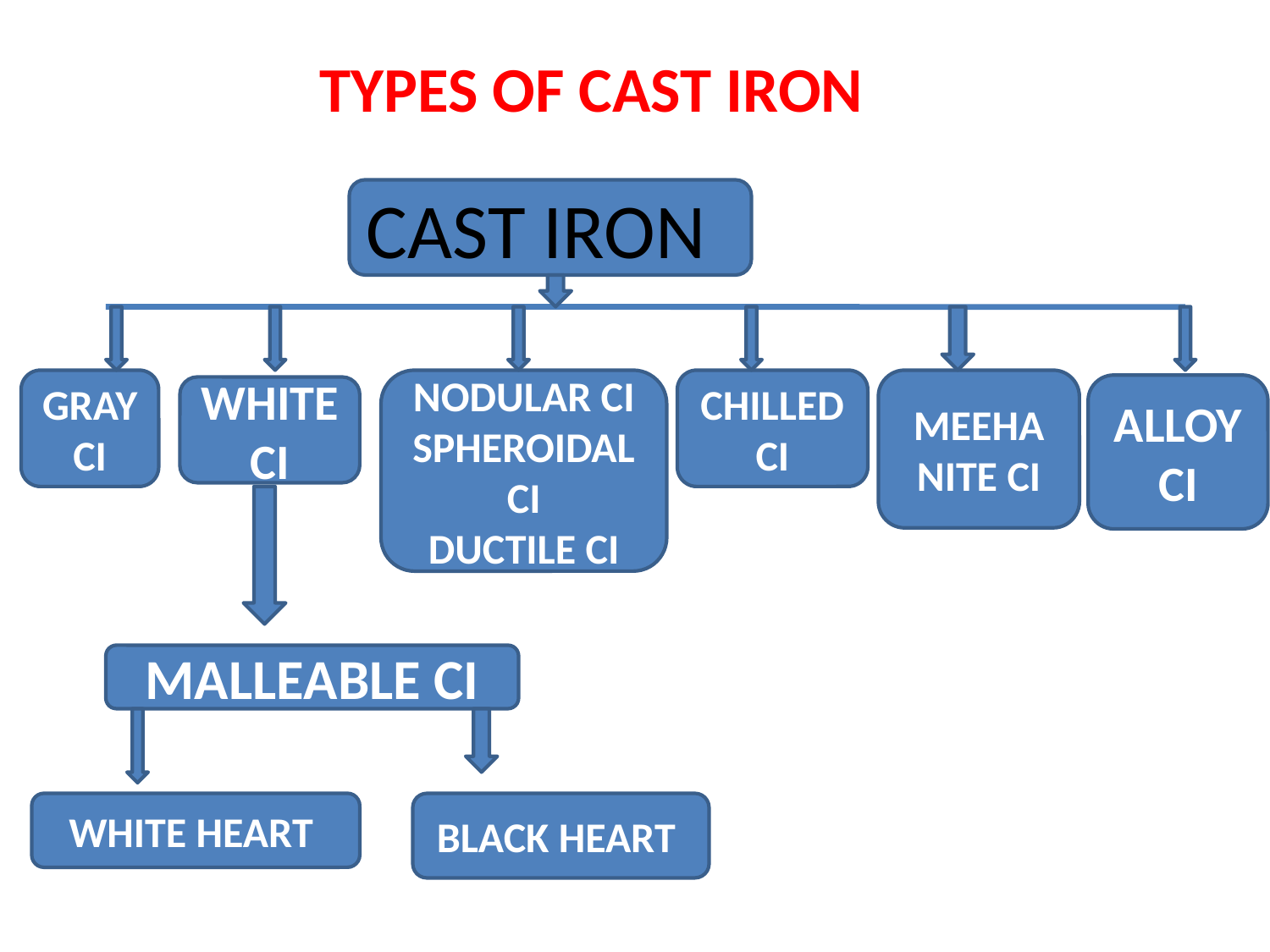

TYPES OF CAST IRON
CAST IRON

GRAY CI
NODULAR CI
SPHEROIDAL CI
DUCTILE CI
CHILLED CI
MEEHA NITE CI
ALLOY CI
WHITE CI

MALLEABLE CI

WHITE HEART

BLACK HEART